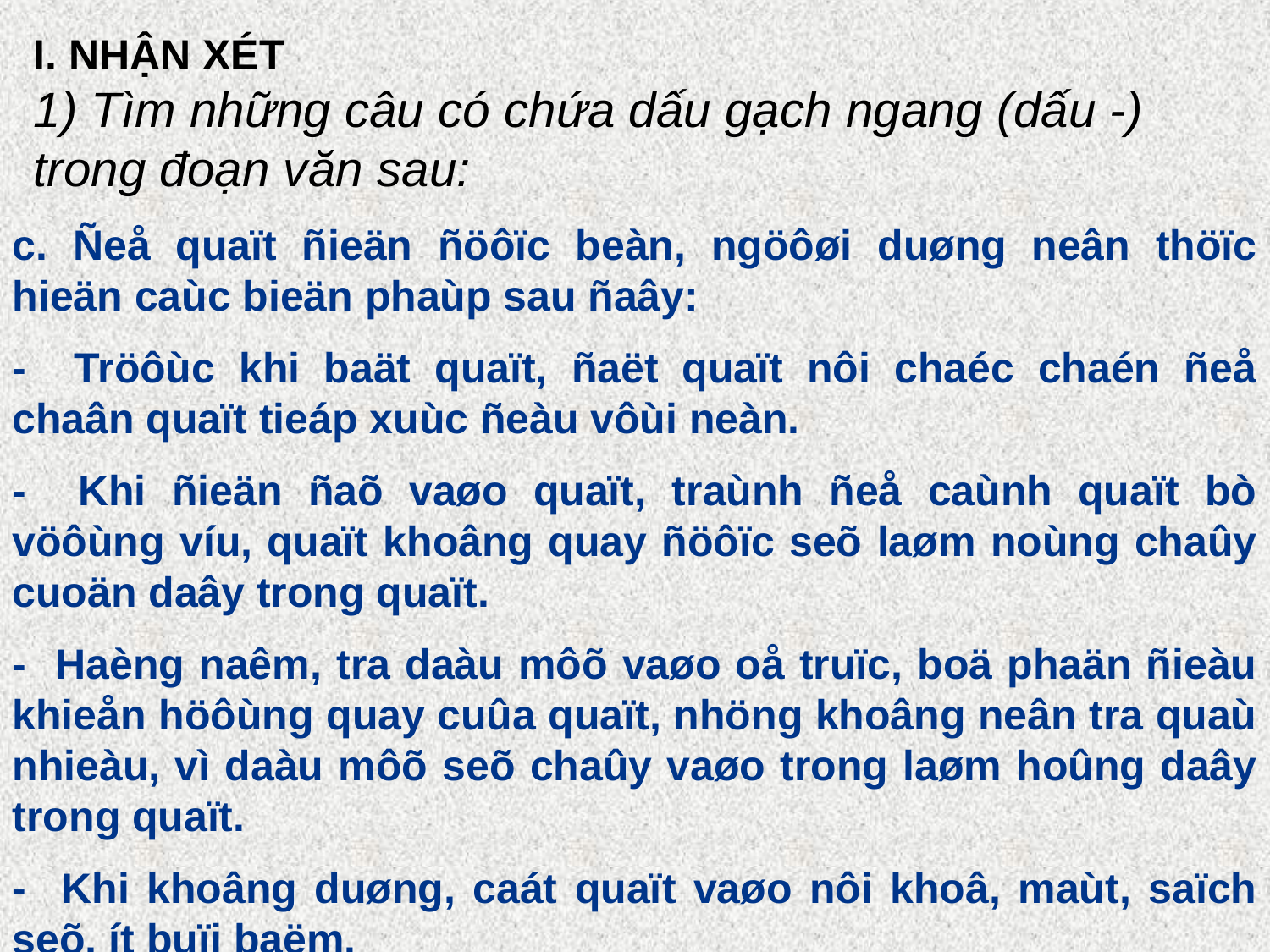

I. NHẬN XÉT
1) Tìm những câu có chứa dấu gạch ngang (dấu -) trong đoạn văn sau:
c. Ñeå quaït ñieän ñöôïc beàn, ngöôøi duøng neân thöïc hieän caùc bieän phaùp sau ñaây:
-  Tröôùc khi baät quaït, ñaët quaït nôi chaéc chaén ñeå chaân quaït tieáp xuùc ñeàu vôùi neàn.
-  Khi ñieän ñaõ vaøo quaït, traùnh ñeå caùnh quaït bò vöôùng víu, quaït khoâng quay ñöôïc seõ laøm noùng chaûy cuoän daây trong quaït.
-  Haèng naêm, tra daàu môõ vaøo oå truïc, boä phaän ñieàu khieån höôùng quay cuûa quaït, nhöng khoâng neân tra quaù nhieàu, vì daàu môõ seõ chaûy vaøo trong laøm hoûng daây trong quaït.
-  Khi khoâng duøng, caát quaït vaøo nôi khoâ, maùt, saïch seõ, ít buïi baëm.
				                       Theo Phạm Đình Chương